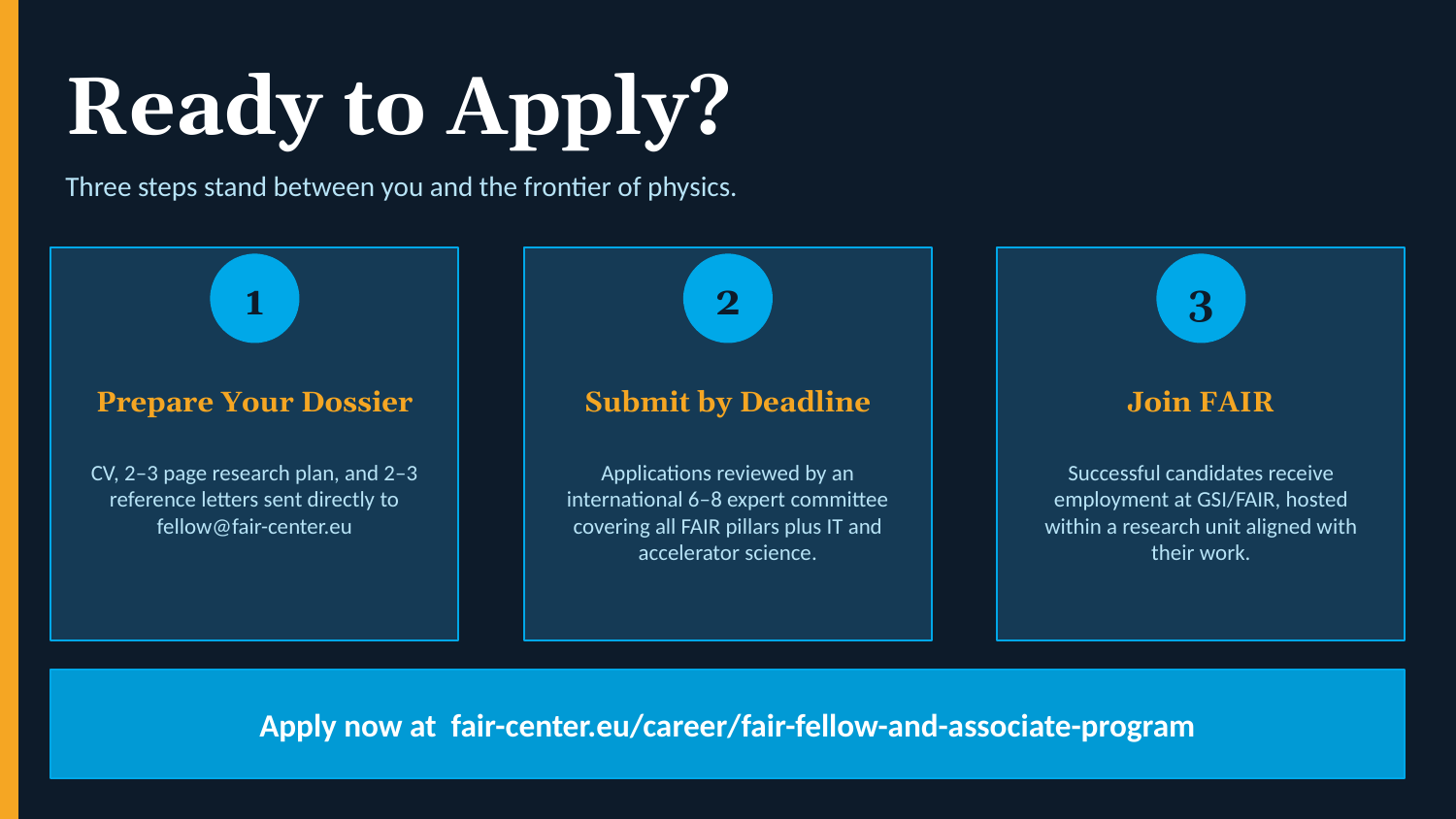

Ready to Apply?
Three steps stand between you and the frontier of physics.

1

2

3
Prepare Your Dossier
Submit by Deadline
Join FAIR
CV, 2–3 page research plan, and 2–3 reference letters sent directly to fellow@fair-center.eu
Applications reviewed by an international 6–8 expert committee covering all FAIR pillars plus IT and accelerator science.
Successful candidates receive employment at GSI/FAIR, hosted within a research unit aligned with their work.

Apply now at  fair-center.eu/career/fair-fellow-and-associate-program